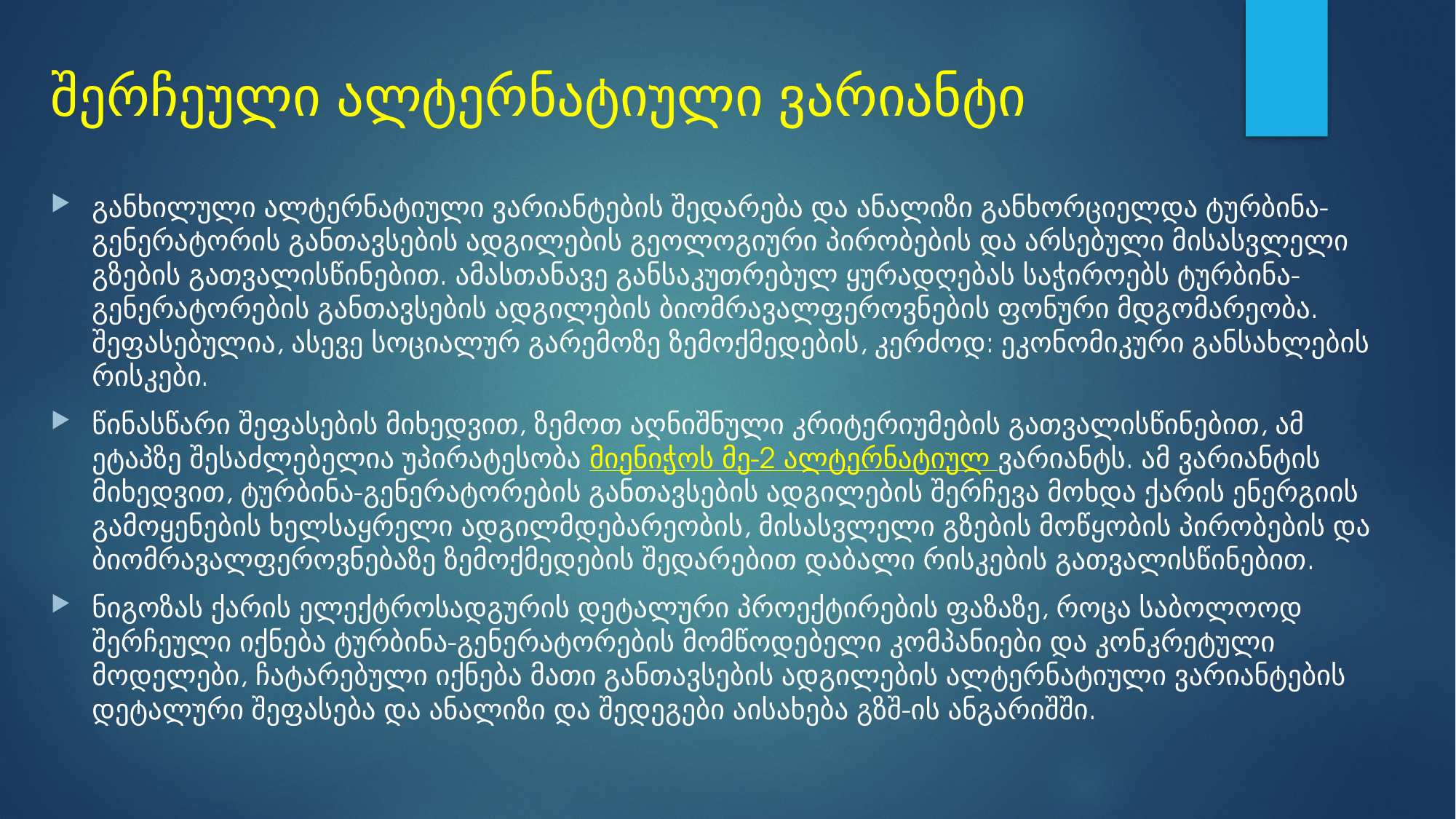

# შერჩეული ალტერნატიული ვარიანტი
განხილული ალტერნატიული ვარიანტების შედარება და ანალიზი განხორციელდა ტურბინა-გენერატორის განთავსების ადგილების გეოლოგიური პირობების და არსებული მისასვლელი გზების გათვალისწინებით. ამასთანავე განსაკუთრებულ ყურადღებას საჭიროებს ტურბინა-გენერატორების განთავსების ადგილების ბიომრავალფეროვნების ფონური მდგომარეობა. შეფასებულია, ასევე სოციალურ გარემოზე ზემოქმედების, კერძოდ: ეკონომიკური განსახლების რისკები.
წინასწარი შეფასების მიხედვით, ზემოთ აღნიშნული კრიტერიუმების გათვალისწინებით, ამ ეტაპზე შესაძლებელია უპირატესობა მიენიჭოს მე-2 ალტერნატიულ ვარიანტს. ამ ვარიანტის მიხედვით, ტურბინა-გენერატორების განთავსების ადგილების შერჩევა მოხდა ქარის ენერგიის გამოყენების ხელსაყრელი ადგილმდებარეობის, მისასვლელი გზების მოწყობის პირობების და ბიომრავალფეროვნებაზე ზემოქმედების შედარებით დაბალი რისკების გათვალისწინებით.
ნიგოზას ქარის ელექტროსადგურის დეტალური პროექტირების ფაზაზე, როცა საბოლოოდ შერჩეული იქნება ტურბინა-გენერატორების მომწოდებელი კომპანიები და კონკრეტული მოდელები, ჩატარებული იქნება მათი განთავსების ადგილების ალტერნატიული ვარიანტების დეტალური შეფასება და ანალიზი და შედეგები აისახება გზშ-ის ანგარიშში.